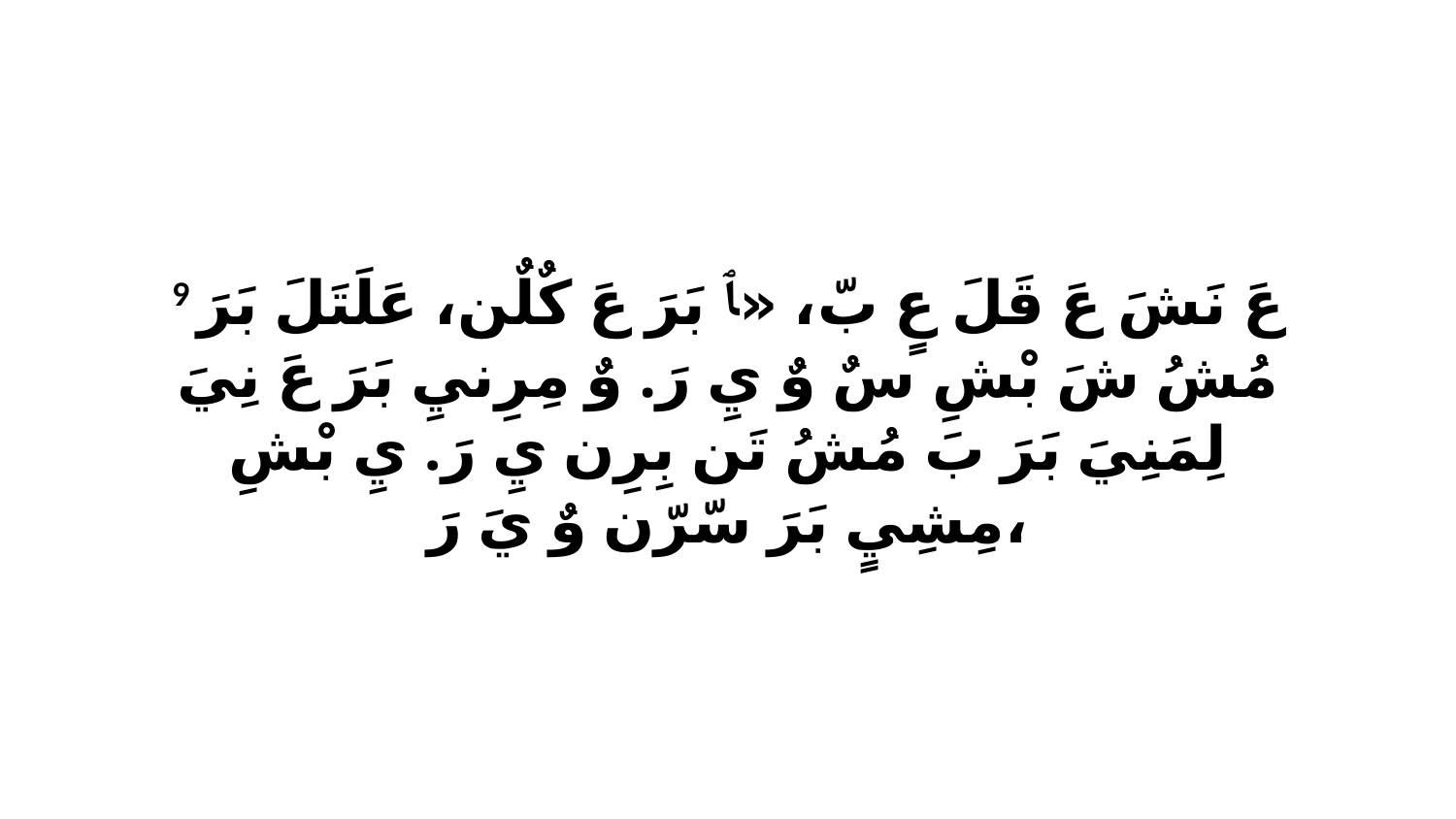

9 عَ نَشَ عَ قَلَ عٍ بّ، «ﭑ بَرَ عَ كٌلٌن، عَلَتَلَ بَرَ مُشُ شَ بْشِ سٌ وٌ يِ رَ. وٌ مِرِنيِ بَرَ عَ نِيَ لِمَنِيَ بَرَ بَ مُشُ تَن بِرِن يِ رَ. يِ بْشِ مِشِيٍ بَرَ سّرّن وٌ يَ رَ،